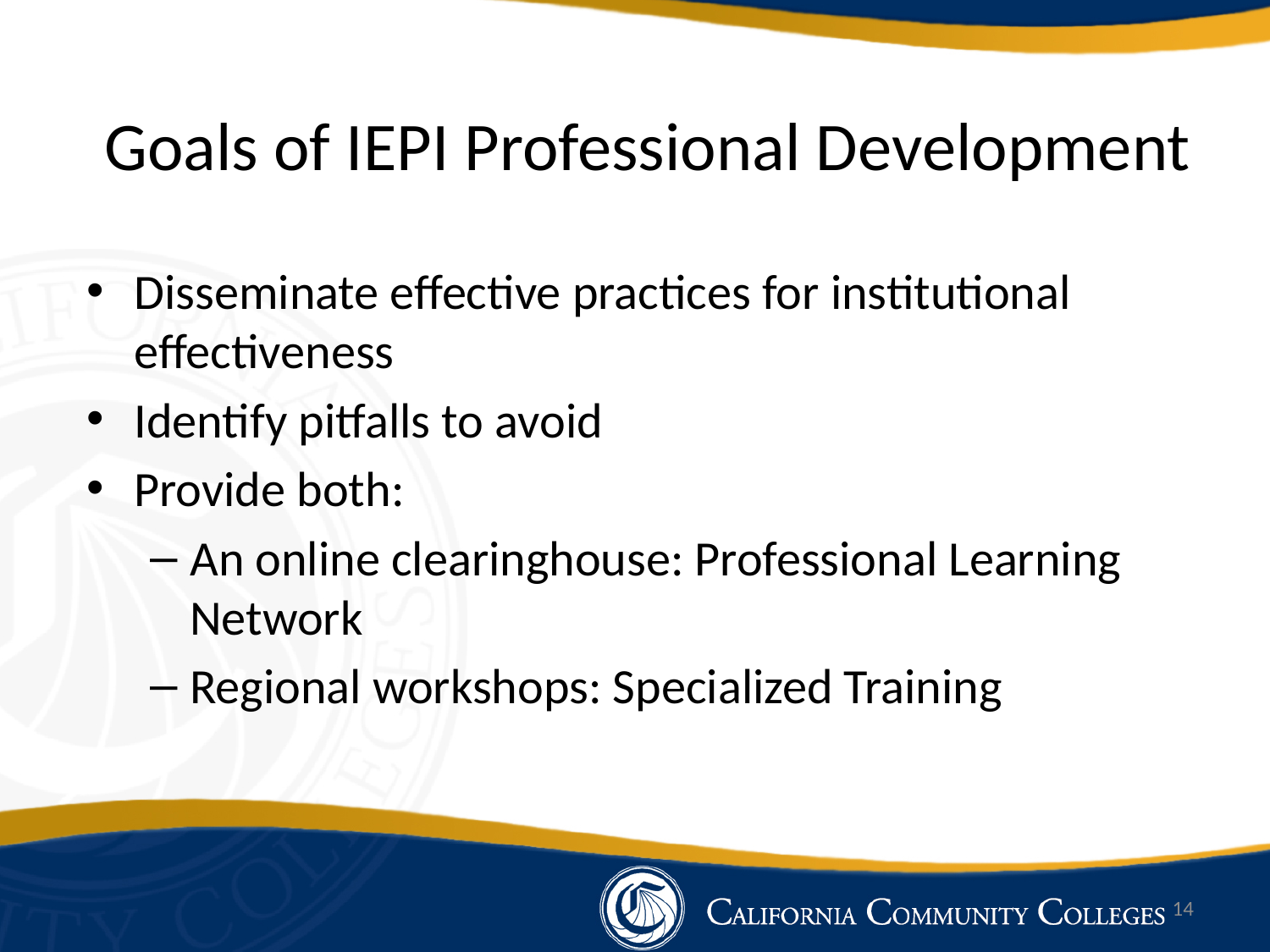

# Goals of IEPI Professional Development
Disseminate effective practices for institutional effectiveness
Identify pitfalls to avoid
Provide both:
An online clearinghouse: Professional Learning Network
Regional workshops: Specialized Training
14